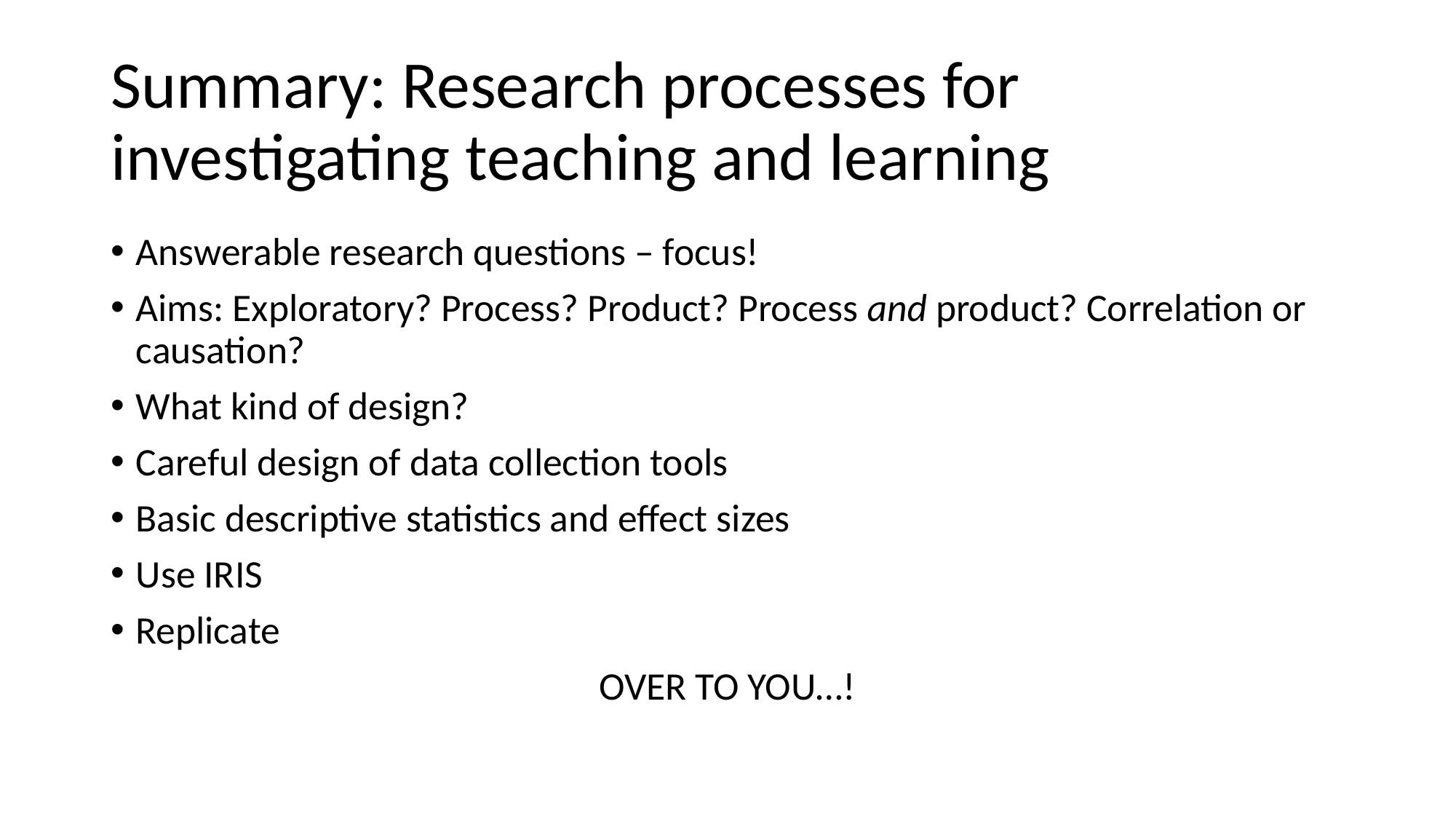

# Summary: Research processes for investigating teaching and learning
Answerable research questions – focus!
Aims: Exploratory? Process? Product? Process and product? Correlation or causation?
What kind of design?
Careful design of data collection tools
Basic descriptive statistics and effect sizes
Use IRIS
Replicate
OVER TO YOU…!